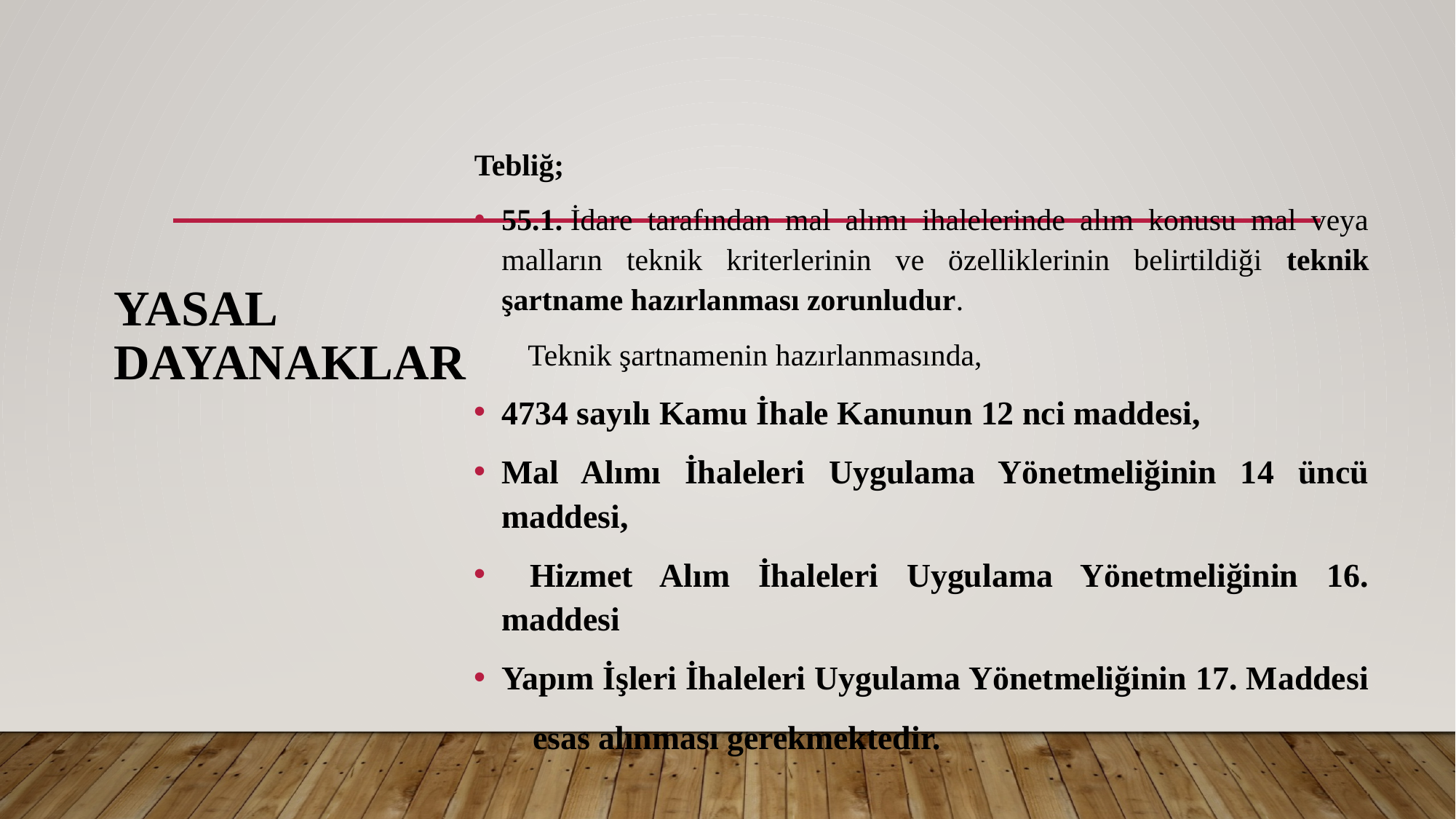

Tebliğ;
55.1. İdare tarafından mal alımı ihalelerinde alım konusu mal veya malların teknik kriterlerinin ve özelliklerinin belirtildiği teknik şartname hazırlanması zorunludur.
       Teknik şartnamenin hazırlanmasında,
4734 sayılı Kamu İhale Kanunun 12 nci maddesi,
Mal Alımı İhaleleri Uygulama Yönetmeliğinin 14 üncü maddesi,
 Hizmet Alım İhaleleri Uygulama Yönetmeliğinin 16. maddesi
Yapım İşleri İhaleleri Uygulama Yönetmeliğinin 17. Maddesi
       esas alınması gerekmektedir.

# YASAL DAYANAKLAR